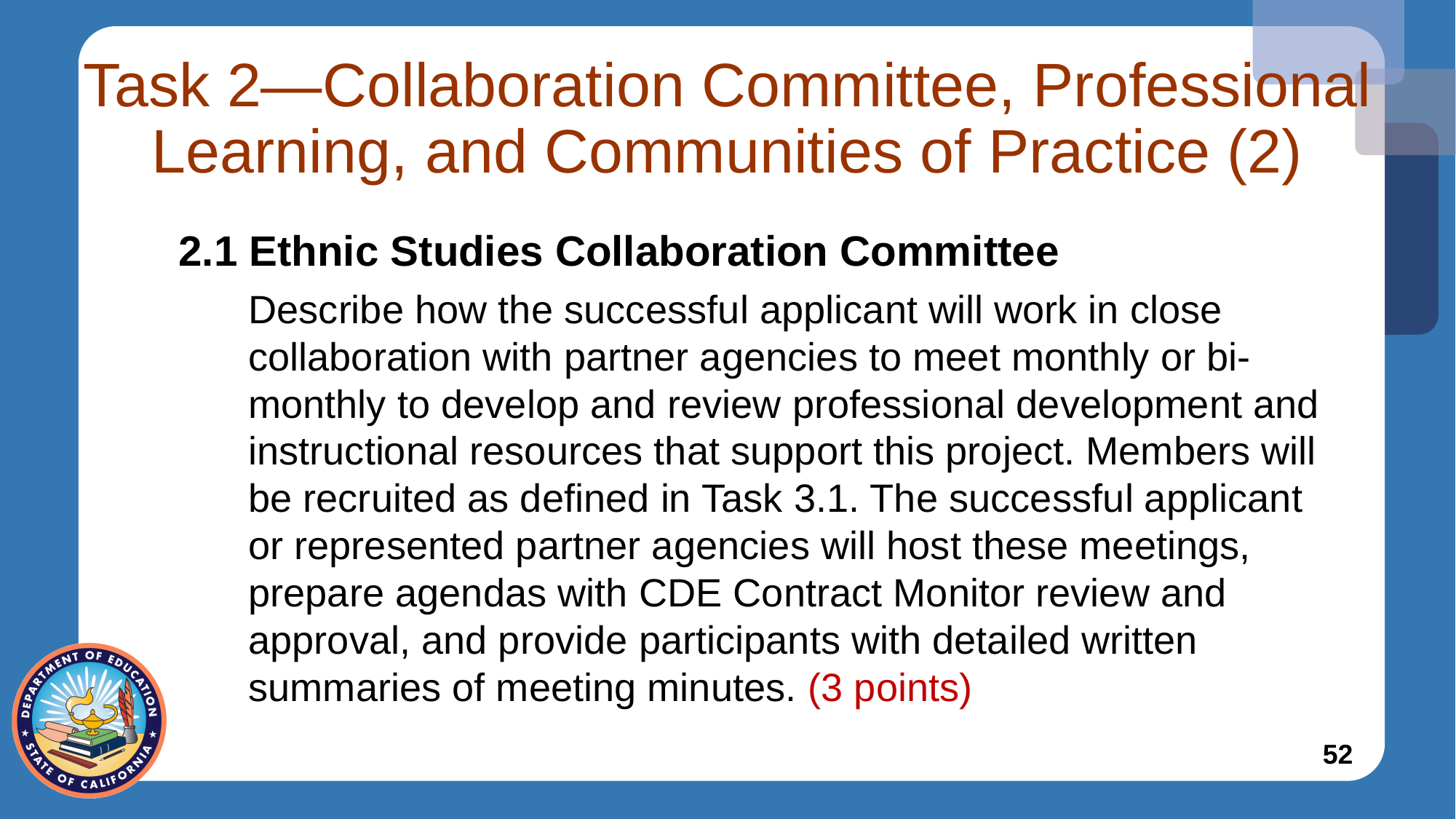

# Task 2—Collaboration Committee, Professional Learning, and Communities of Practice (2)
2.1 Ethnic Studies Collaboration Committee
Describe how the successful applicant will work in close collaboration with partner agencies to meet monthly or bi-monthly to develop and review professional development and instructional resources that support this project. Members will be recruited as defined in Task 3.1. The successful applicant or represented partner agencies will host these meetings, prepare agendas with CDE Contract Monitor review and approval, and provide participants with detailed written summaries of meeting minutes. (3 points)
52